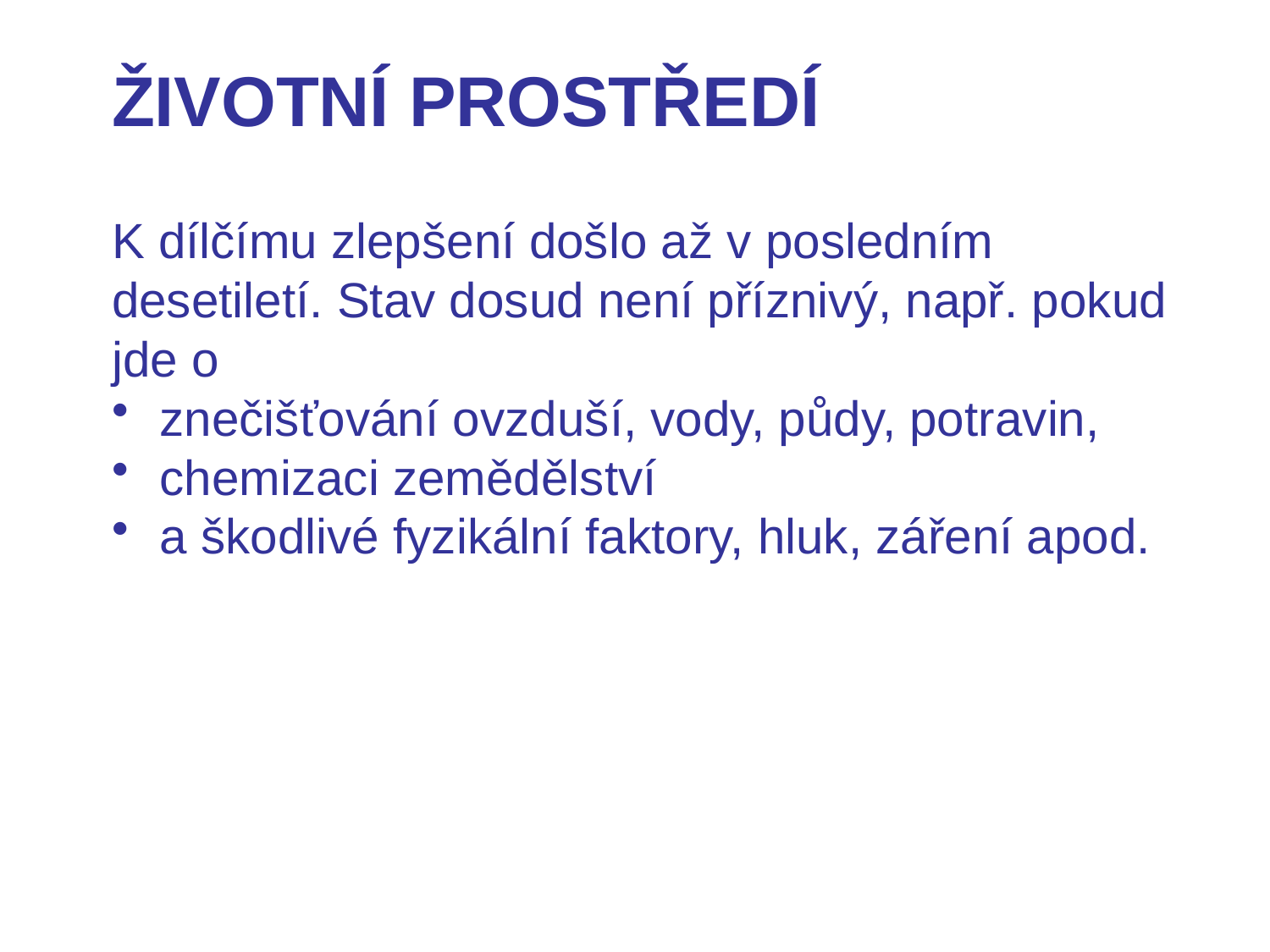

ŽIVOTNÍ PROSTŘEDÍ

K dílčímu zlepšení došlo až v posledním desetiletí. Stav dosud není příznivý, např. pokud jde o
znečišťování ovzduší, vody, půdy, potravin,
chemizaci zemědělství
a škodlivé fyzikální faktory, hluk, záření apod.